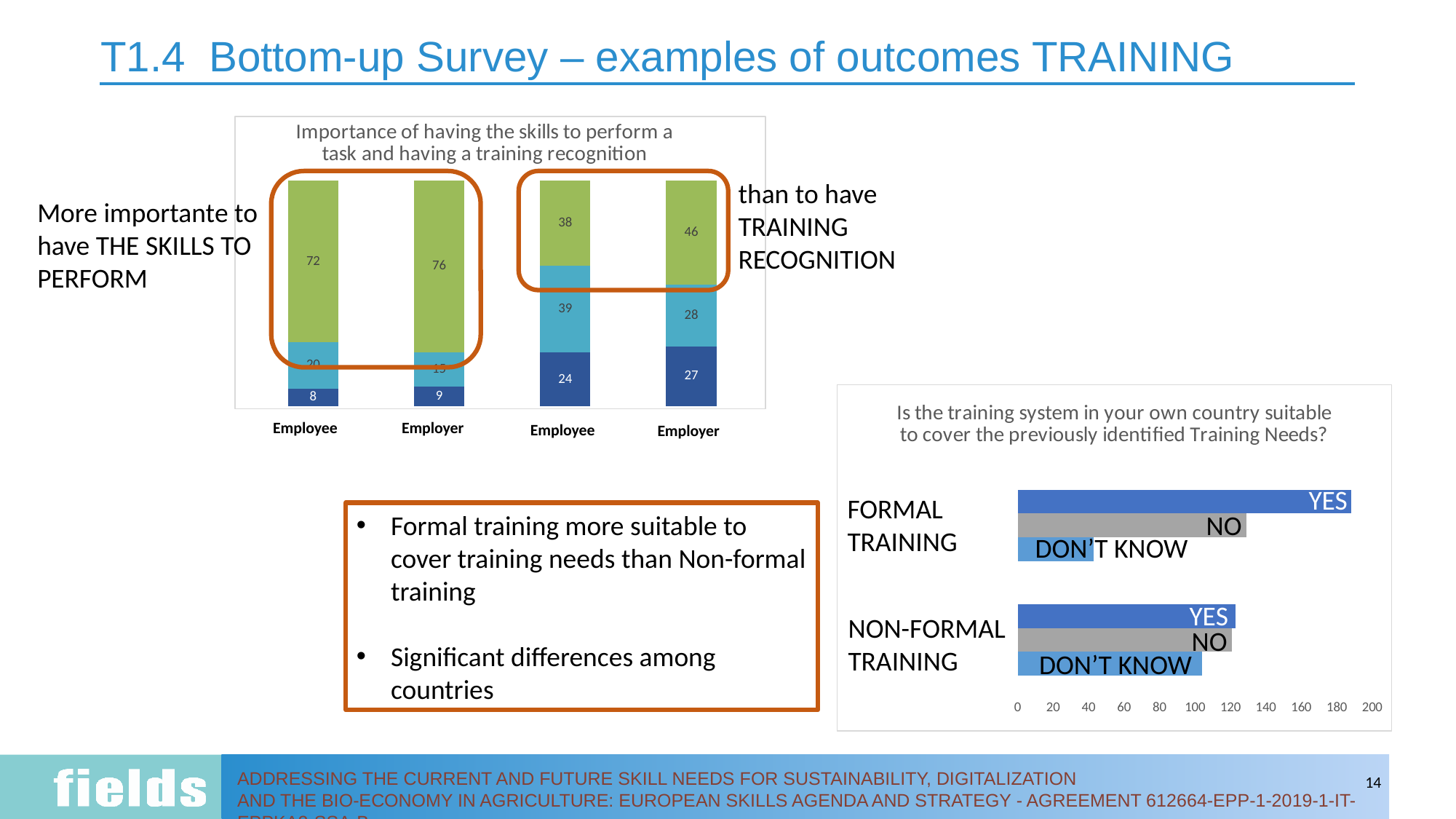

T1.4  Bottom-up Survey – examples of outcomes TRAINING

### Chart: Importance of having the skills to perform a task and having a training recognition

| Category | Of little importance | Of Average Importance | Very important |
|---|---|---|---|
| a. For the individual | 7.954545454545454 | 20.454545454545457 | 71.5909090909091 |
| b. For the organization | 8.695652173913045 | 15.41501976284585 | 75.88932806324111 |
| c. For the individual | 23.85786802030457 | 38.578680203045685 | 37.56345177664974 |
| d. For the organization | 26.53721682847896 | 27.508090614886733 | 45.9546925566343 |

than to have TRAINING RECOGNITION
More importante to have THE SKILLS TO PERFORM

### Chart: Is the training system in your own country suitable to cover the previously identified Training Needs?

| Category | I Don't Know | No | Yes |
|---|---|---|---|
| Non-Formal Training | 104.0 | 121.0 | 123.0 |
| Formal Training | 43.0 | 129.0 | 188.0 |
Employee
Employer
Employee
Employer
YES
FORMAL TRAINING
Formal training more suitable to cover training needs than Non-formal training

Significant differences among countries
NO
DON’T KNOW
YES
NON-FORMAL TRAINING
NO
DON’T KNOW
14